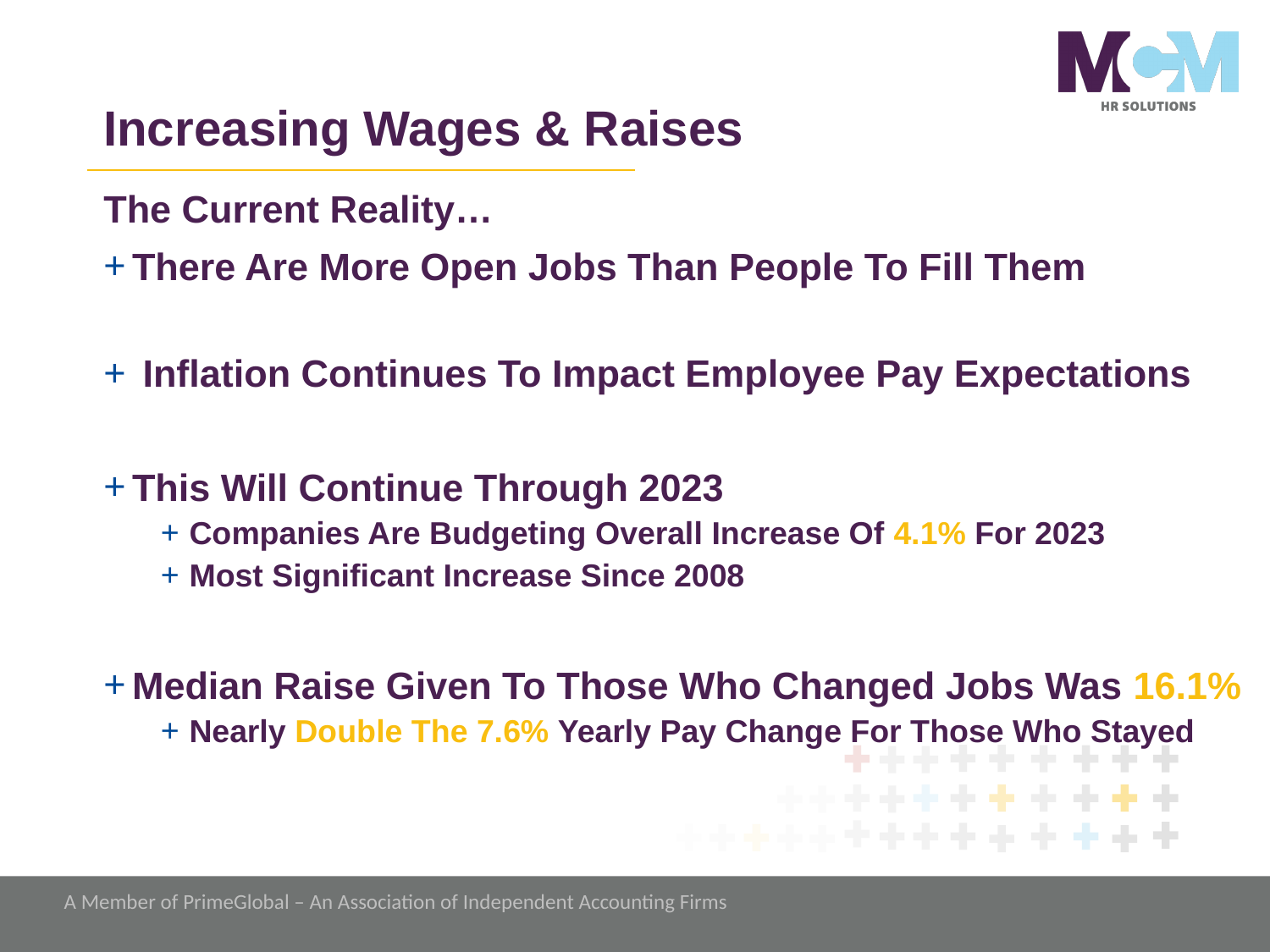

# Increasing Wages & Raises
The Current Reality…
There Are More Open Jobs Than People To Fill Them

 Inflation Continues To Impact Employee Pay Expectations

This Will Continue Through 2023
Companies Are Budgeting Overall Increase Of 4.1% For 2023
Most Significant Increase Since 2008

Median Raise Given To Those Who Changed Jobs Was 16.1%
Nearly Double The 7.6% Yearly Pay Change For Those Who Stayed

A Member of PrimeGlobal – An Association of Independent Accounting Firms
33